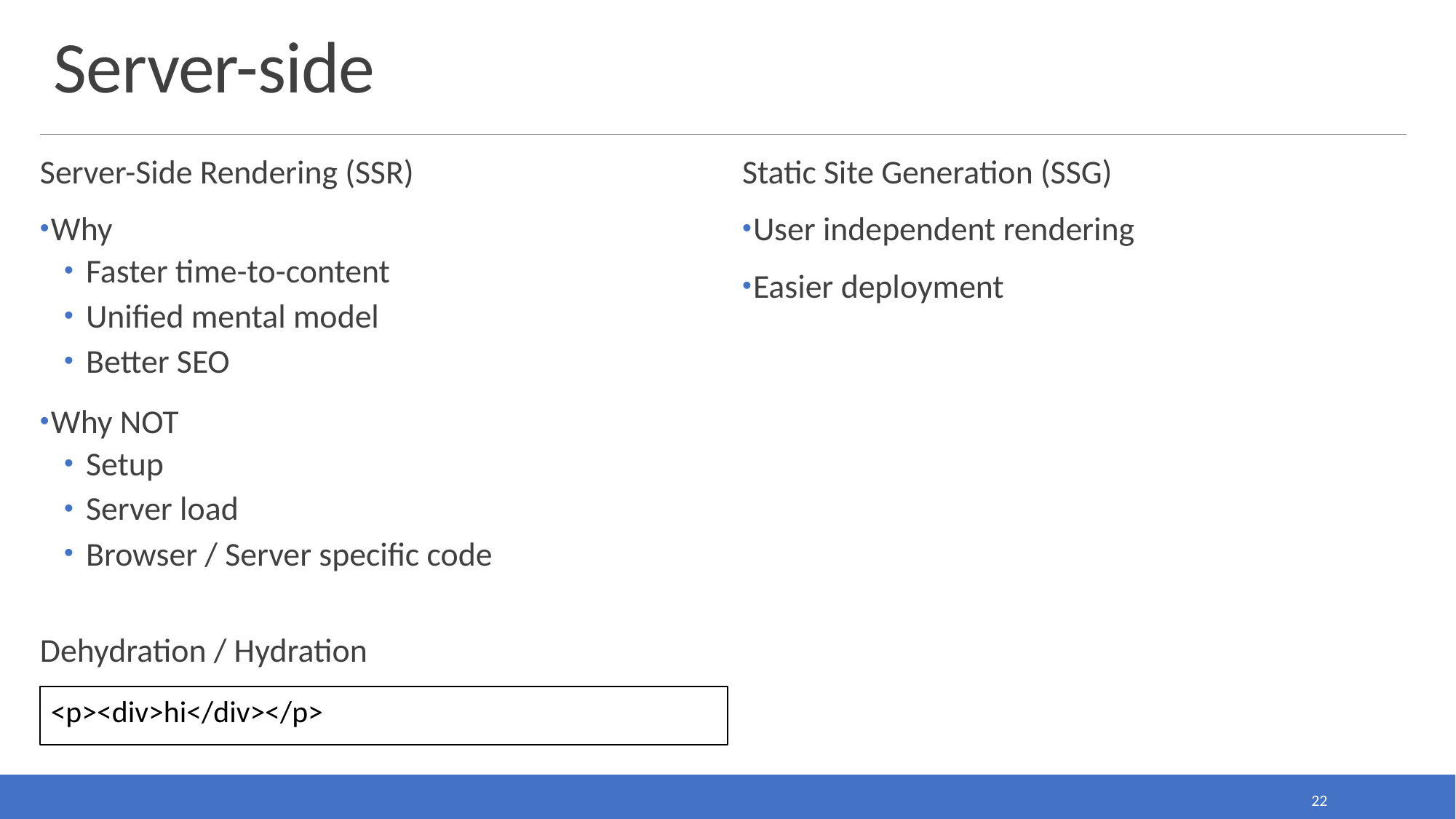

# Server-side
Server-Side Rendering (SSR)
Why
Faster time-to-content
Unified mental model
Better SEO
Why NOT
Setup
Server load
Browser / Server specific code
Dehydration / Hydration

Static Site Generation (SSG)
User independent rendering
Easier deployment

<p><div>hi</div></p>
22